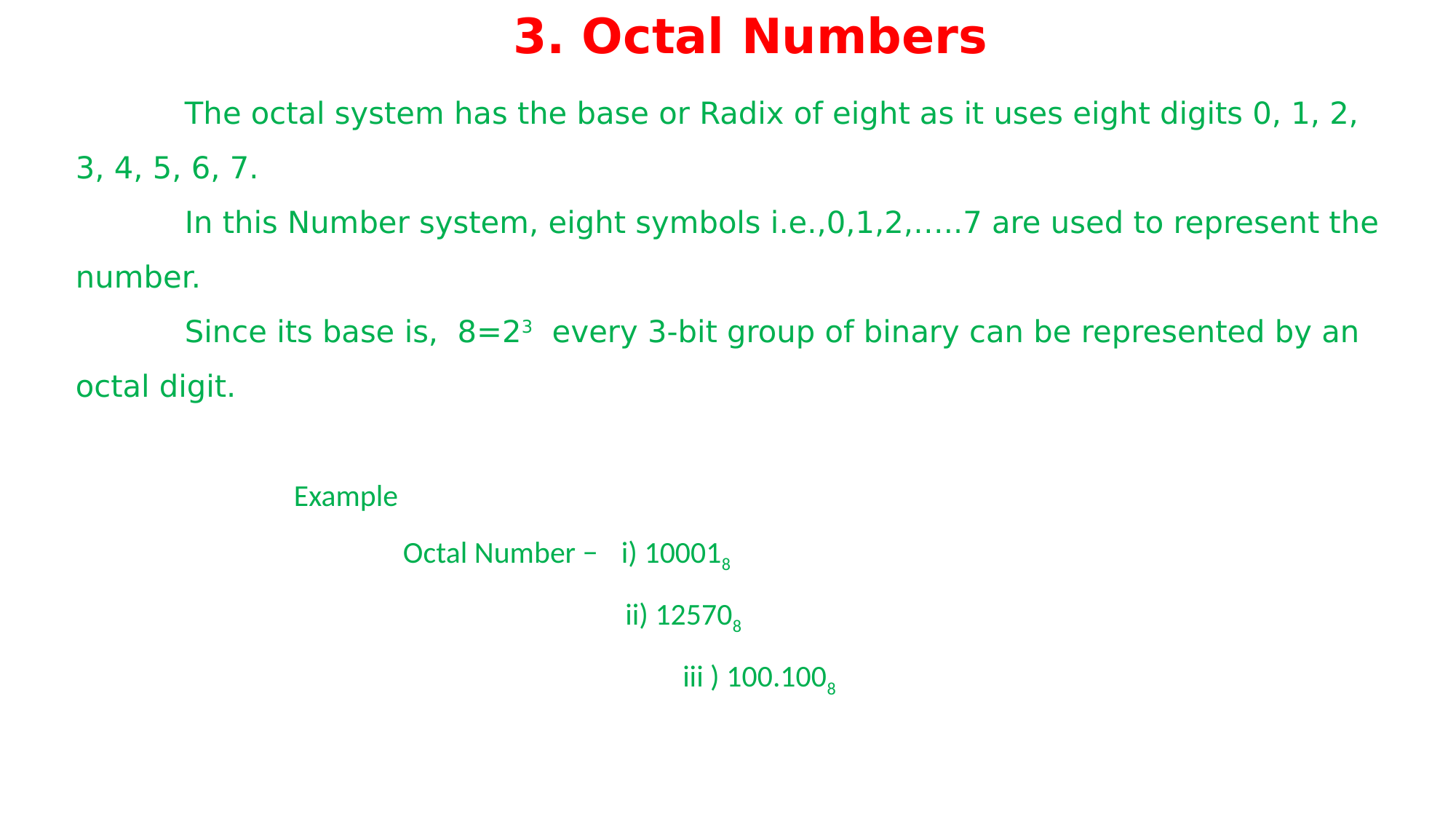

3. Octal Numbers
	The octal system has the base or Radix of eight as it uses eight digits 0, 1, 2, 3, 4, 5, 6, 7.
	In this Number system, eight symbols i.e.,0,1,2,…..7 are used to represent the number.
 	Since its base is,  8=23  every 3-bit group of binary can be represented by an octal digit.

Example
	Octal Number −   	i) 100018
			 ii) 125708
			 iii ) 100.1008